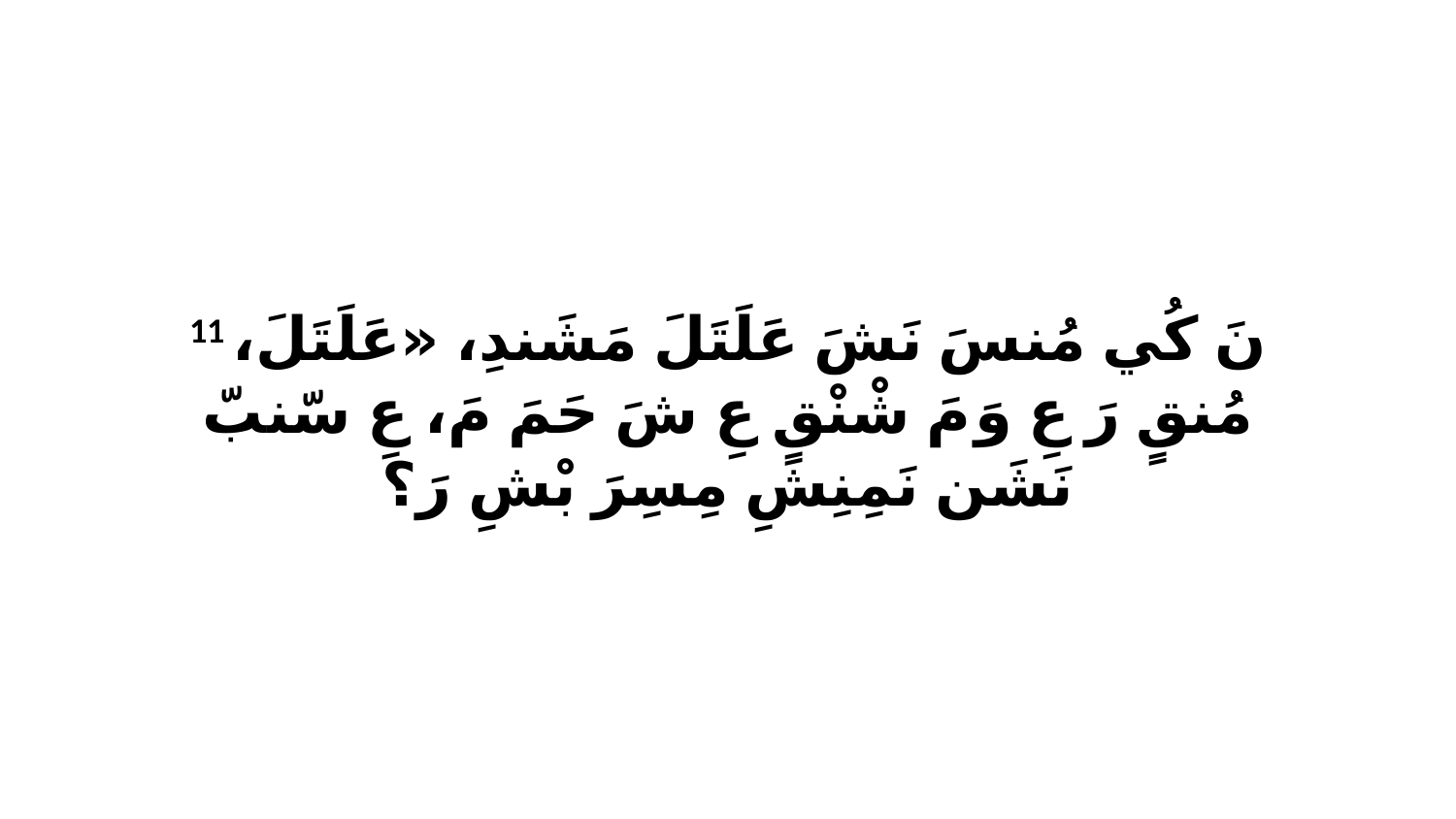

11 نَ كُي مُنسَ نَشَ عَلَتَلَ مَشَندِ، «عَلَتَلَ، مُنقٍ رَ عِ وَ مَ شْنْقٍ عِ شَ حَمَ مَ، عِ سّنبّ نَشَن نَمِنِشِ مِسِرَ بْشِ رَ؟